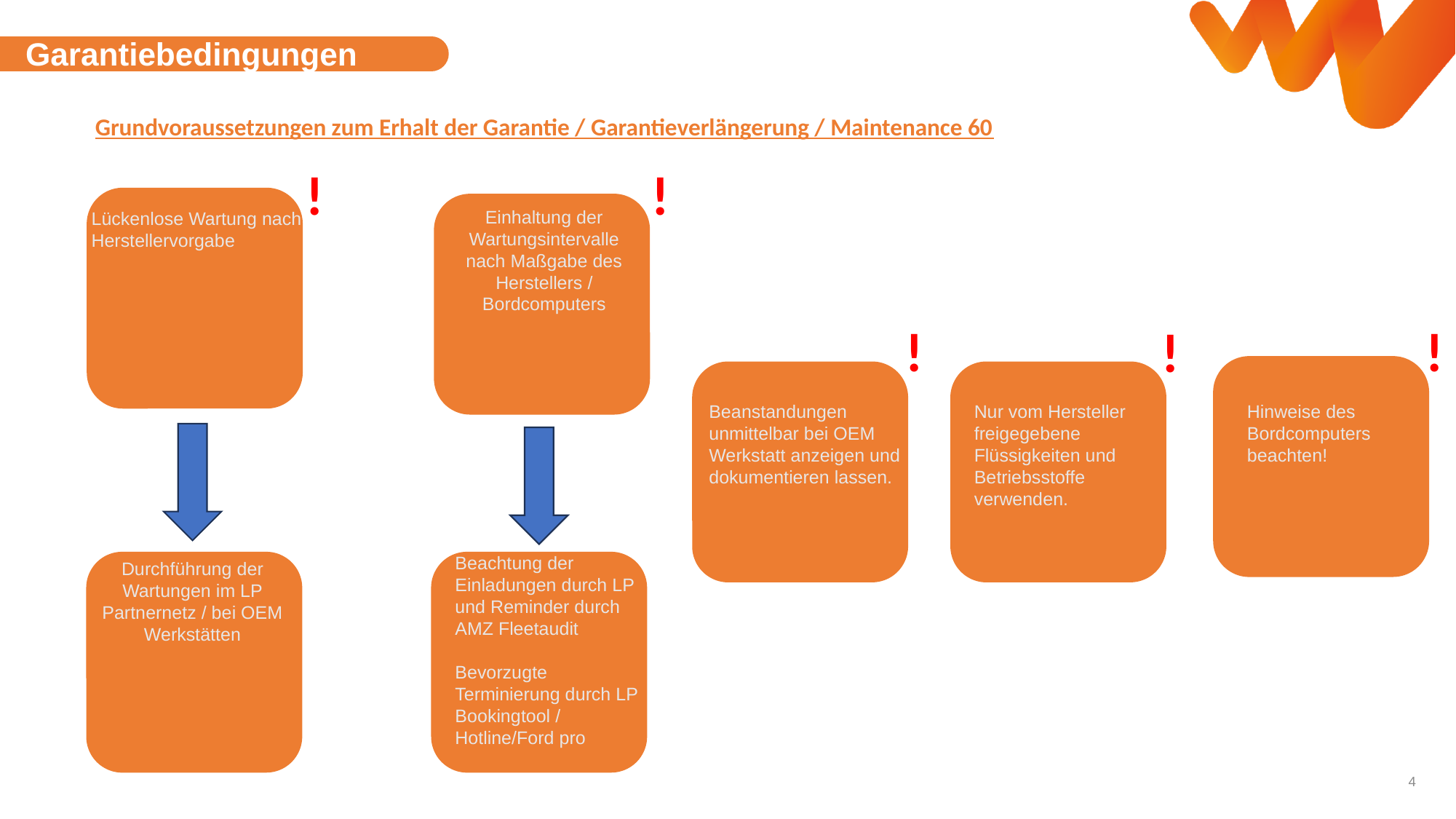

Garantiebedingungen
Grundvoraussetzungen zum Erhalt der Garantie / Garantieverlängerung / Maintenance 60
!
!

Einhaltung der Wartungsintervalle nach Maßgabe des Herstellers / Bordcomputers

Lückenlose Wartung nach Herstellervorgabe

!
!
!

Beanstandungen unmittelbar bei OEM Werkstatt anzeigen und dokumentieren lassen.

Nur vom Hersteller freigegebene Flüssigkeiten und Betriebsstoffe verwenden.

Hinweise des Bordcomputers beachten!

Beachtung der Einladungen durch LP und Reminder durch AMZ Fleetaudit

Bevorzugte Terminierung durch LP Bookingtool / Hotline/Ford pro
Durchführung der Wartungen im LP Partnernetz / bei OEM Werkstätten

4